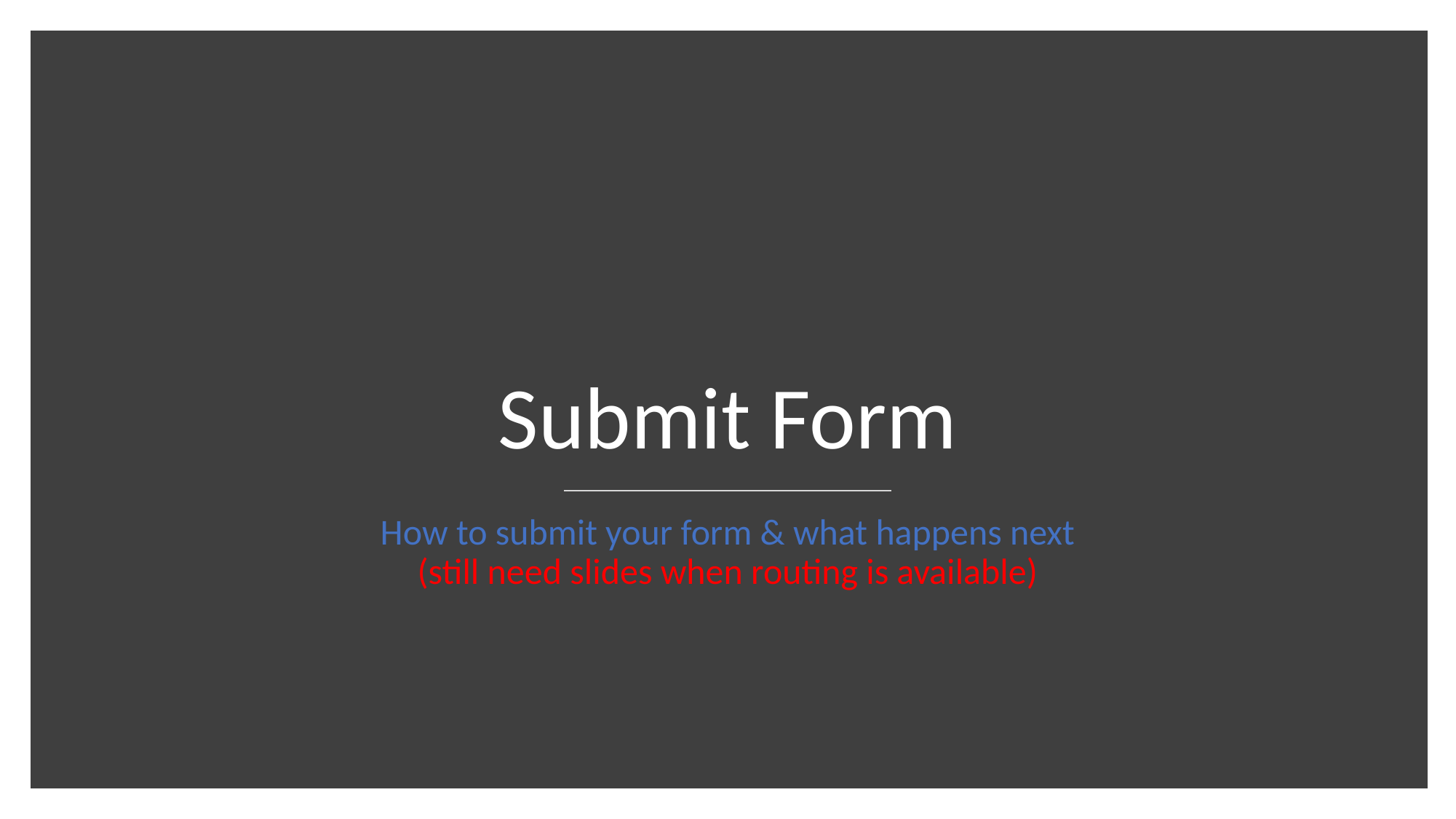

# Submit Form
How to submit your form & what happens next
(still need slides when routing is available)